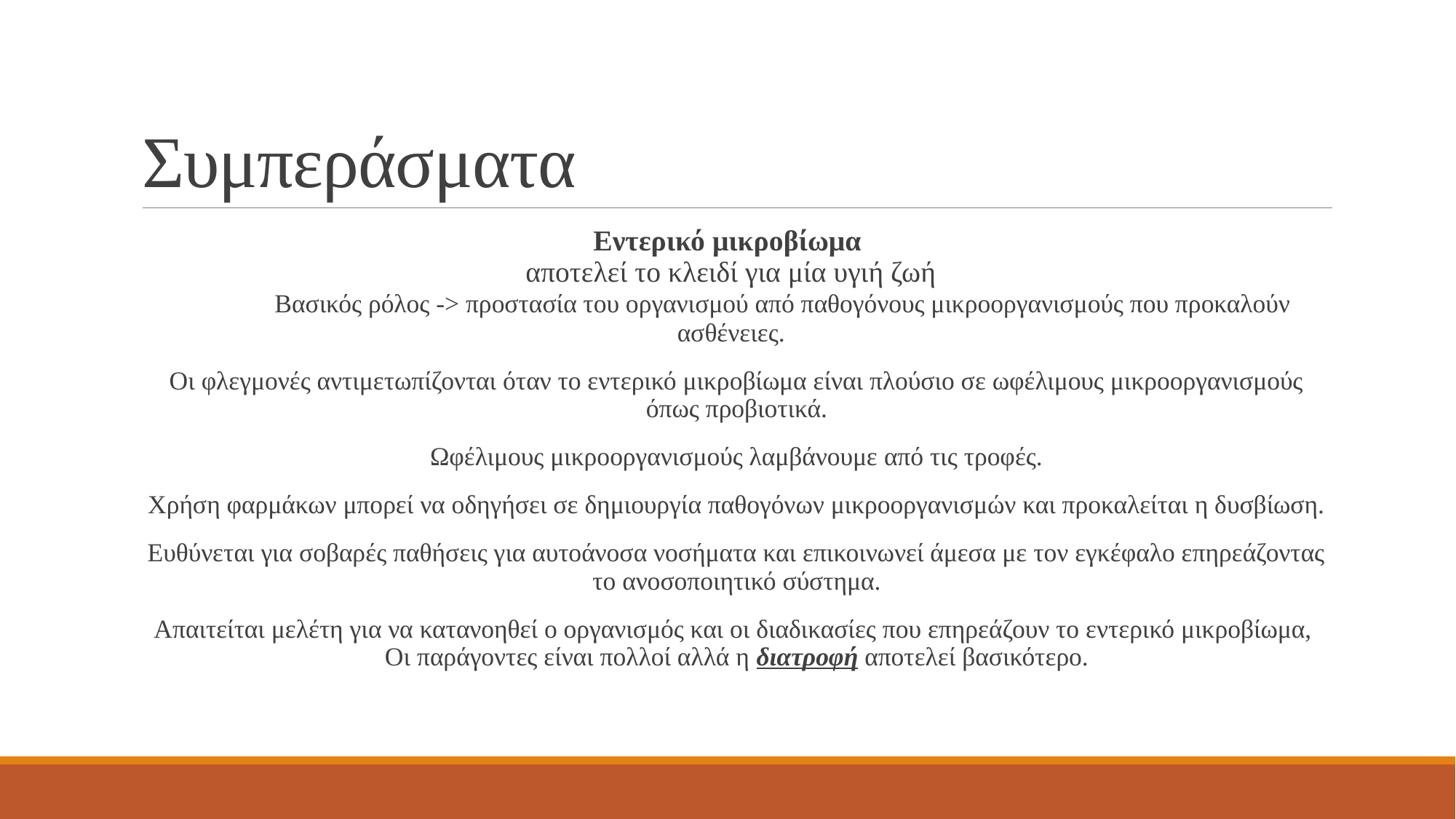

# Συμπεράσματα
Εντερικό μικροβίωμα
αποτελεί το κλειδί για μία υγιή ζωή
 	Βασικός ρόλος -> προστασία του οργανισμού από παθογόνους μικροοργανισμούς που προκαλούν ασθένειες.
Οι φλεγμονές αντιμετωπίζονται όταν το εντερικό μικροβίωμα είναι πλούσιο σε ωφέλιμους μικροοργανισμούς όπως προβιοτικά.
Ωφέλιμους μικροοργανισμούς λαμβάνουμε από τις τροφές.
Χρήση φαρμάκων μπορεί να οδηγήσει σε δημιουργία παθογόνων μικροοργανισμών και προκαλείται η δυσβίωση.
Ευθύνεται για σοβαρές παθήσεις για αυτοάνοσα νοσήματα και επικοινωνεί άμεσα με τον εγκέφαλο επηρεάζοντας το ανοσοποιητικό σύστημα.
Απαιτείται μελέτη για να κατανοηθεί ο οργανισμός και οι διαδικασίες που επηρεάζουν το εντερικό μικροβίωμα,
Οι παράγοντες είναι πολλοί αλλά η διατροφή αποτελεί βασικότερο.